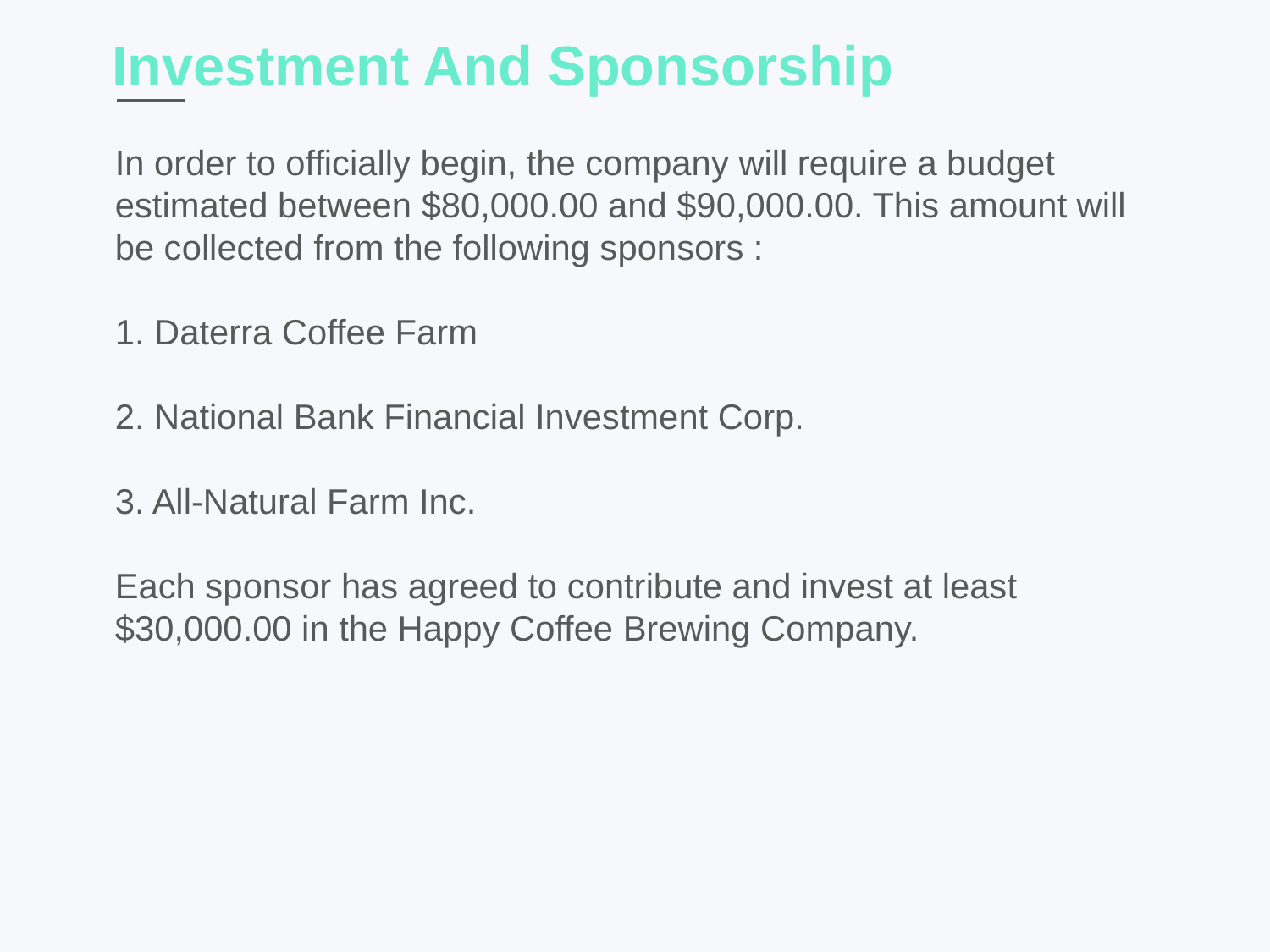

Investment And Sponsorship
In order to officially begin, the company will require a budget estimated between $80,000.00 and $90,000.00. This amount will be collected from the following sponsors :
1. Daterra Coffee Farm
2. National Bank Financial Investment Corp.
3. All-Natural Farm Inc.
Each sponsor has agreed to contribute and invest at least $30,000.00 in the Happy Coffee Brewing Company.